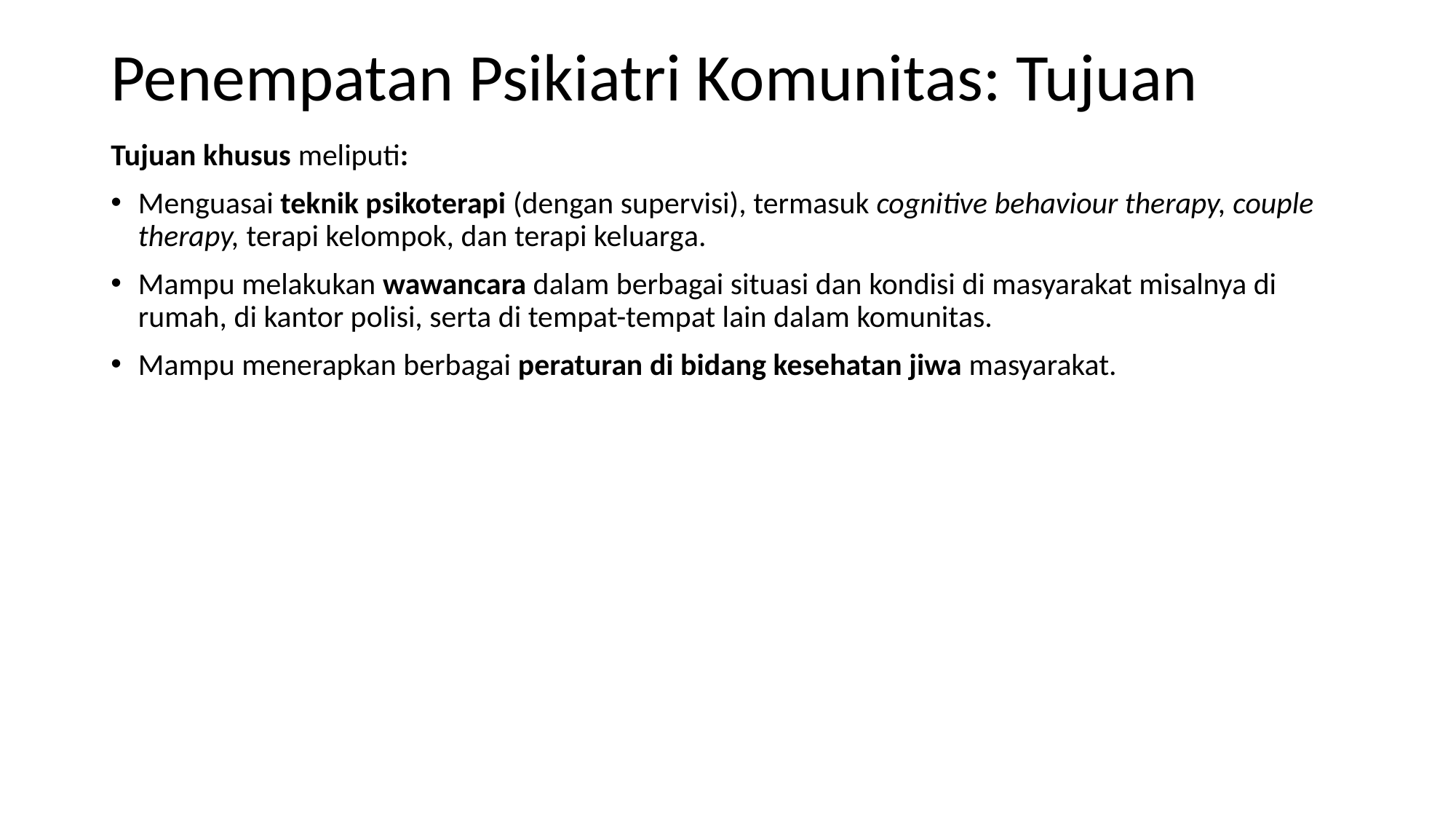

# Penempatan Psikiatri Komunitas: Tujuan
Tujuan khusus meliputi:
Menguasai teknik psikoterapi (dengan supervisi), termasuk cognitive behaviour therapy, couple therapy, terapi kelompok, dan terapi keluarga.
Mampu melakukan wawancara dalam berbagai situasi dan kondisi di masyarakat misalnya di rumah, di kantor polisi, serta di tempat-tempat lain dalam komunitas.
Mampu menerapkan berbagai peraturan di bidang kesehatan jiwa masyarakat.